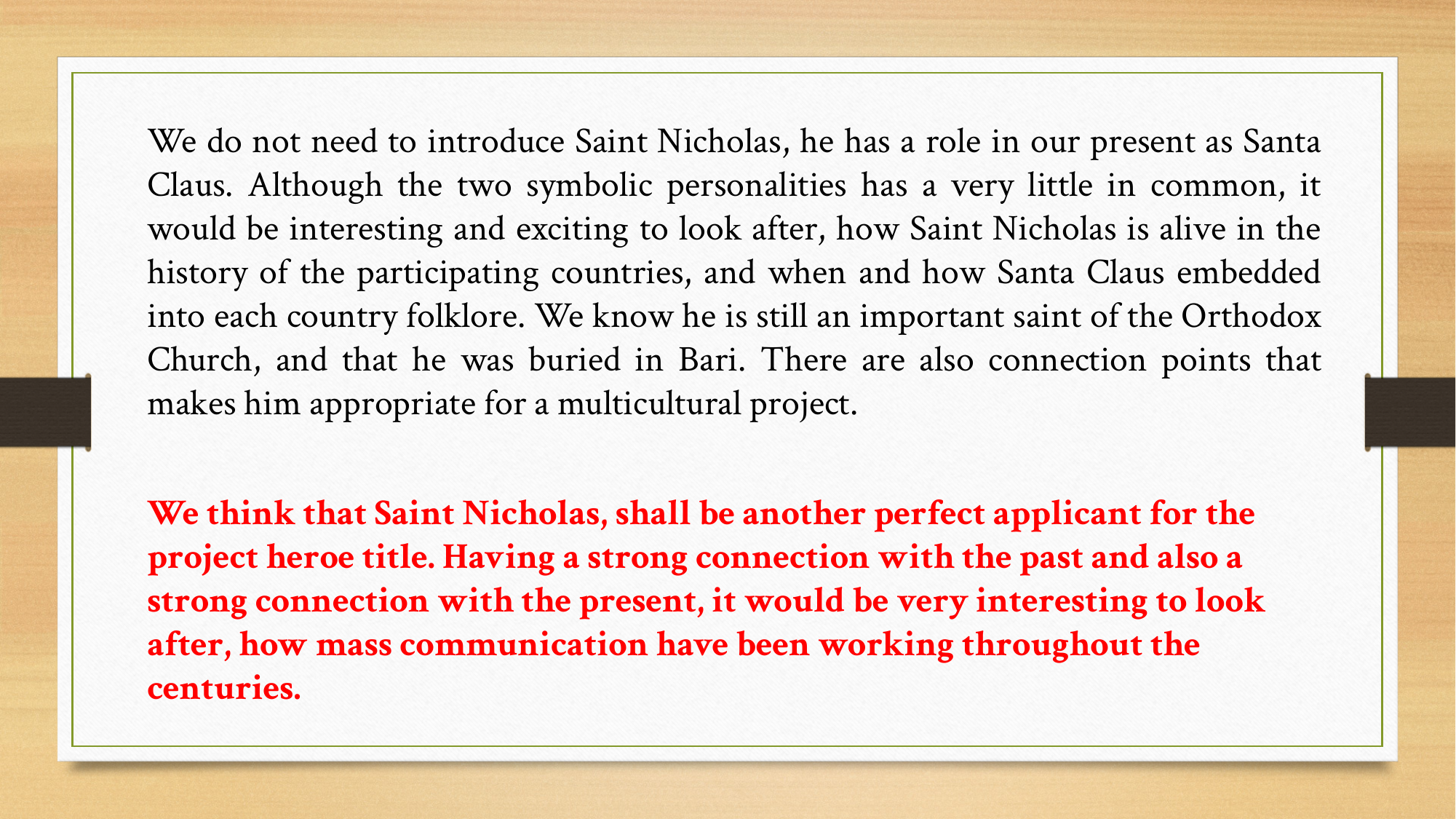

We do not need to introduce Saint Nicholas, he has a role in our present as Santa Claus. Although the two symbolic personalities has a very little in common, it would be interesting and exciting to look after, how Saint Nicholas is alive in the history of the participating countries, and when and how Santa Claus embedded into each country folklore. We know he is still an important saint of the Orthodox Church, and that he was buried in Bari. There are also connection points that makes him appropriate for a multicultural project.
We think that Saint Nicholas, shall be another perfect applicant for the project heroe title. Having a strong connection with the past and also a strong connection with the present, it would be very interesting to look after, how mass communication have been working throughout the centuries.